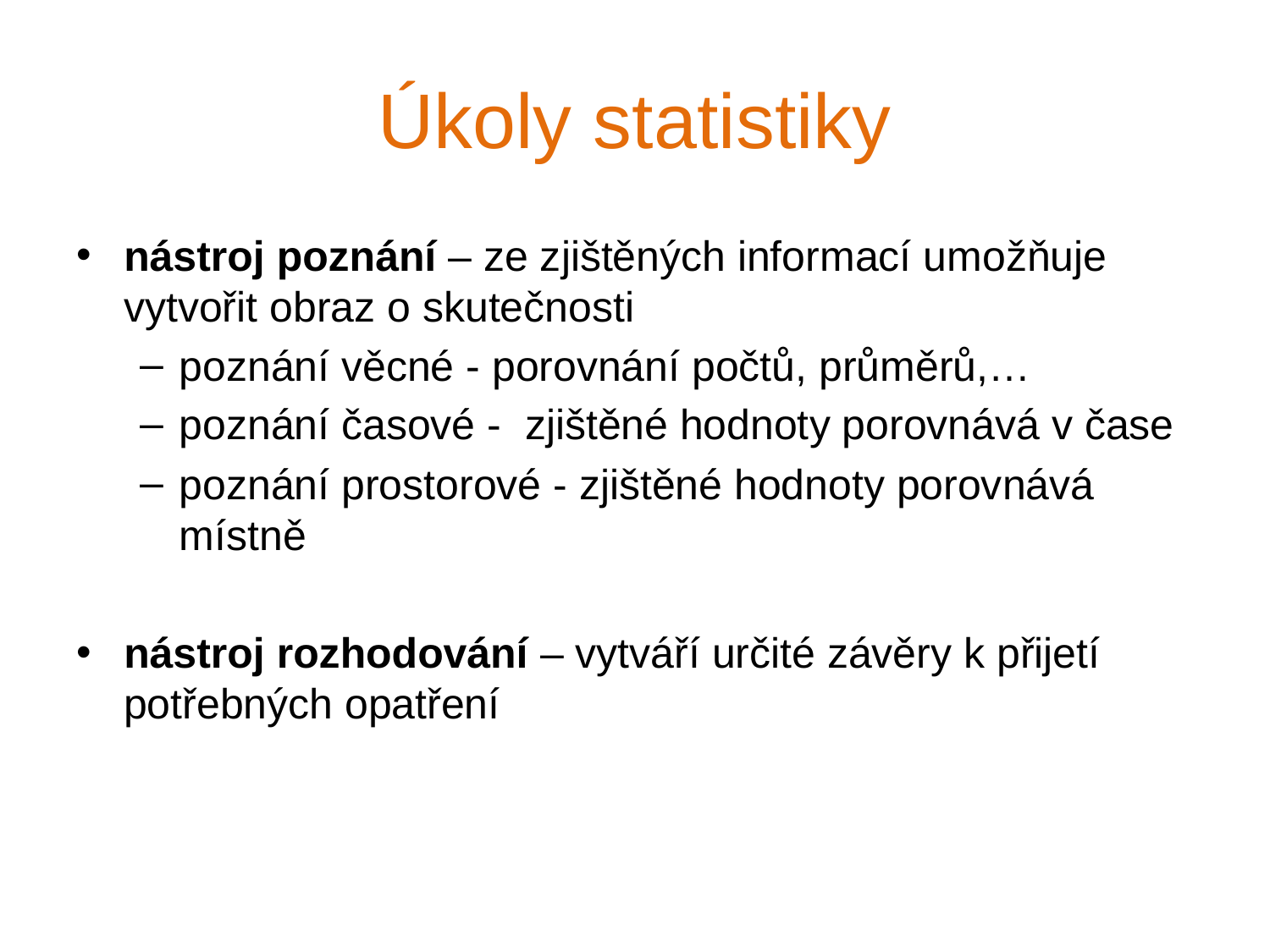

# Úkoly statistiky
nástroj poznání – ze zjištěných informací umožňuje vytvořit obraz o skutečnosti
poznání věcné - porovnání počtů, průměrů,…
poznání časové -  zjištěné hodnoty porovnává v čase
poznání prostorové - zjištěné hodnoty porovnává místně

nástroj rozhodování – vytváří určité závěry k přijetí potřebných opatření